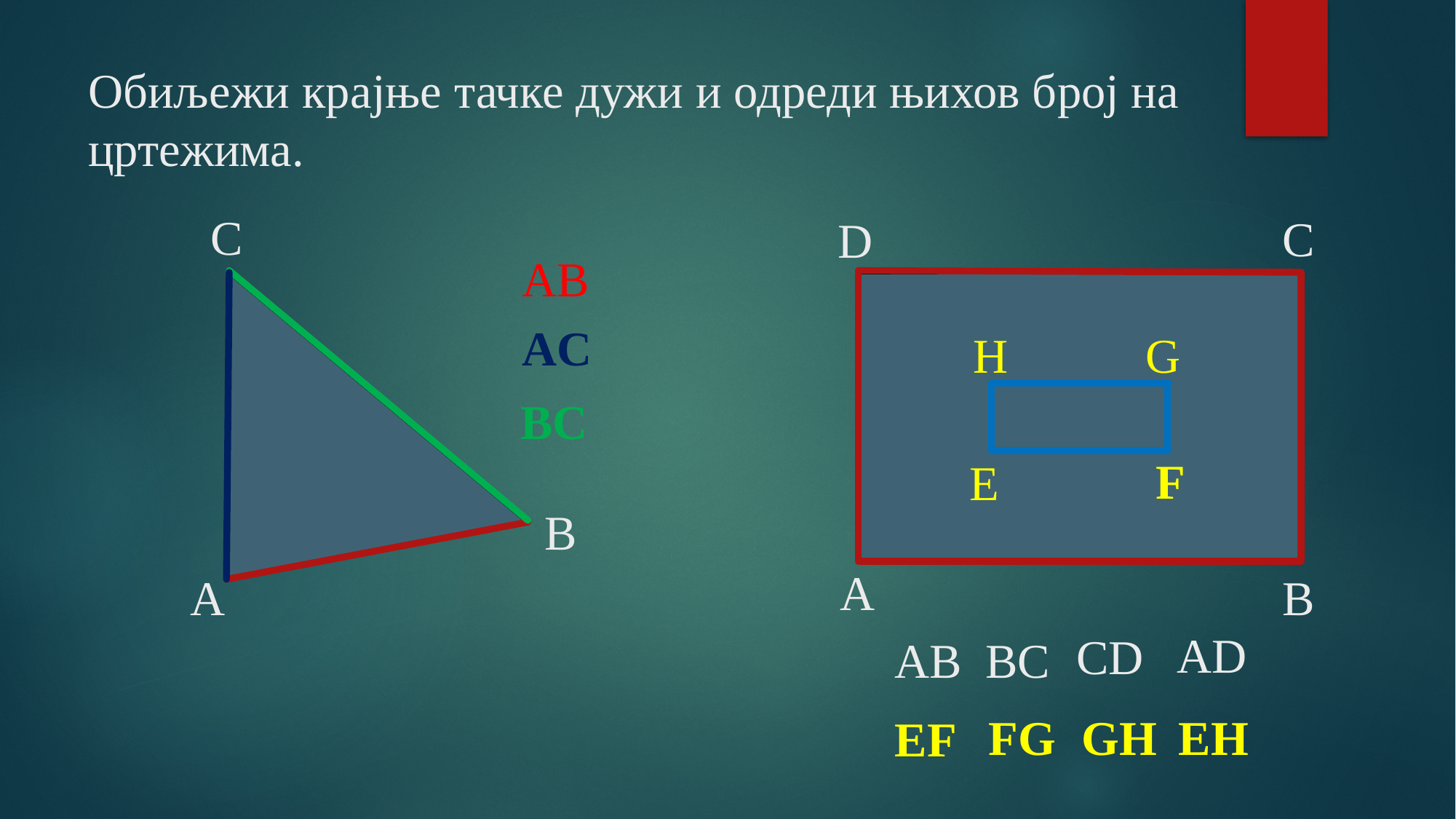

# Обиљежи крајње тачке дужи и одреди њихов број на цртежима.
C
C
D
AB

AC
H
G

BC
F
E
B
A
B
A
AD
CD
BC
AB
EH
GH
FG
EF